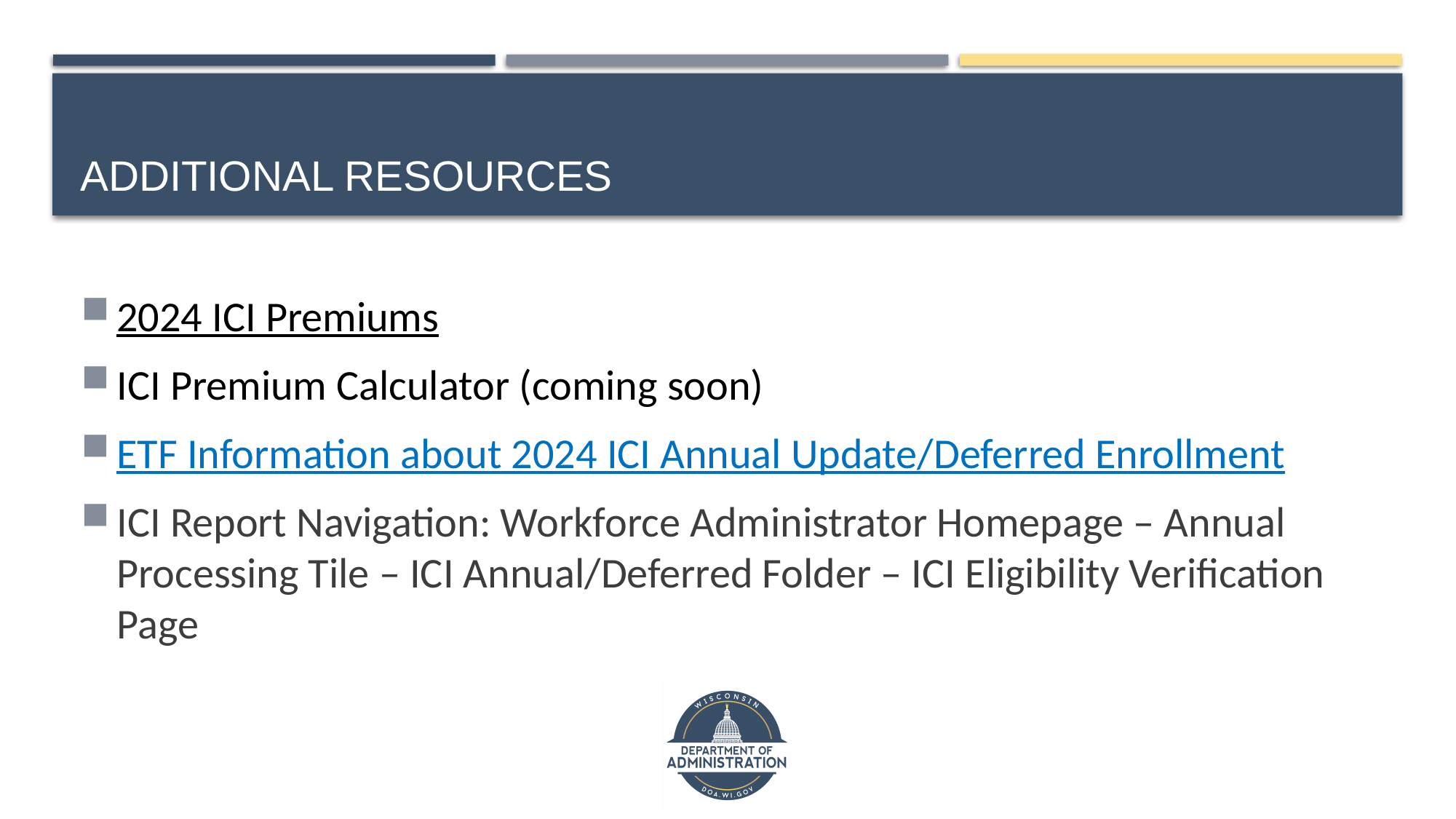

# Additional Resources
2024 ICI Premiums
ICI Premium Calculator (coming soon)
ETF Information about 2024 ICI Annual Update/Deferred Enrollment
ICI Report Navigation: Workforce Administrator Homepage – Annual Processing Tile – ICI Annual/Deferred Folder – ICI Eligibility Verification Page